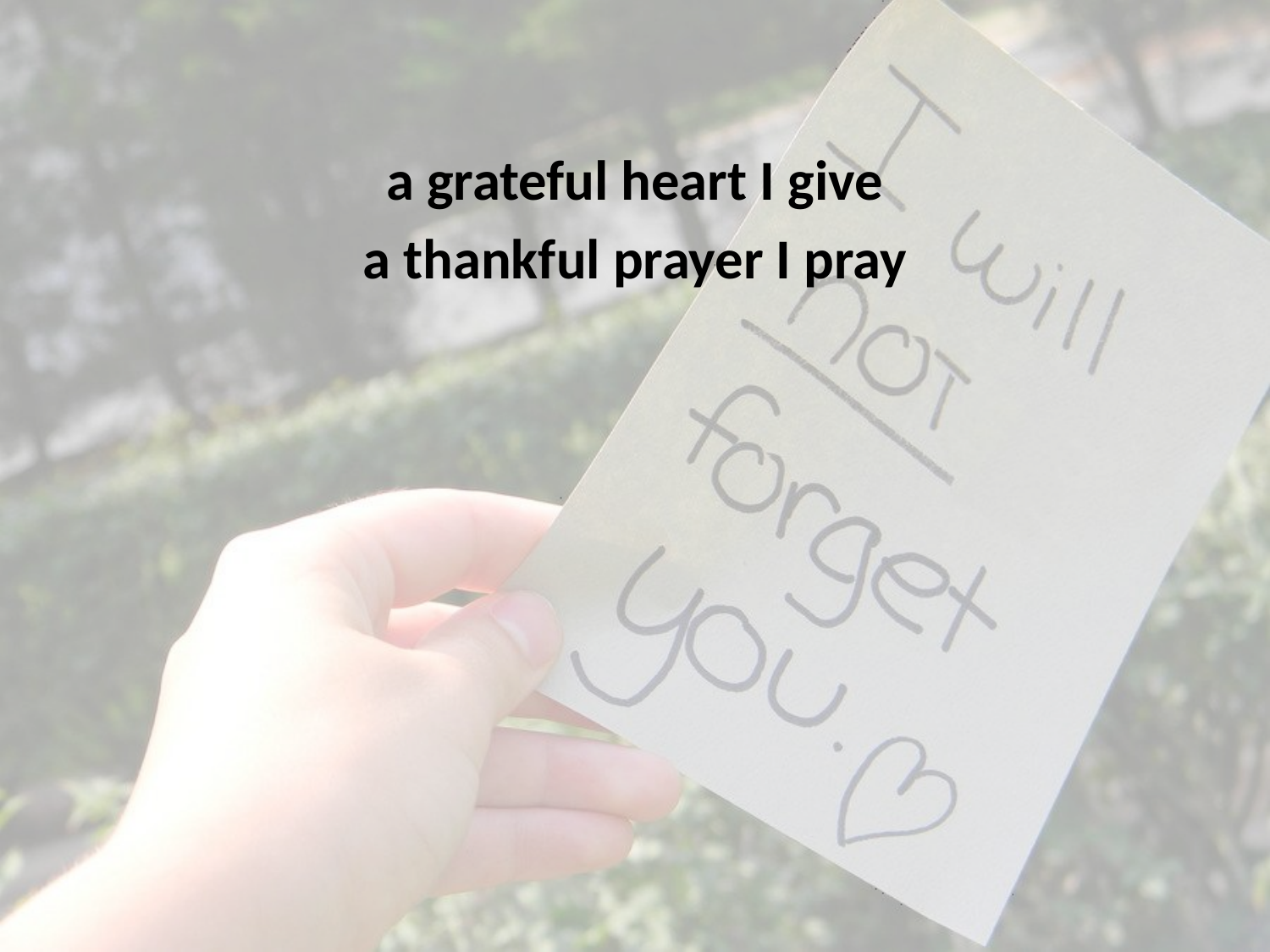

a grateful heart I give
a thankful prayer I pray